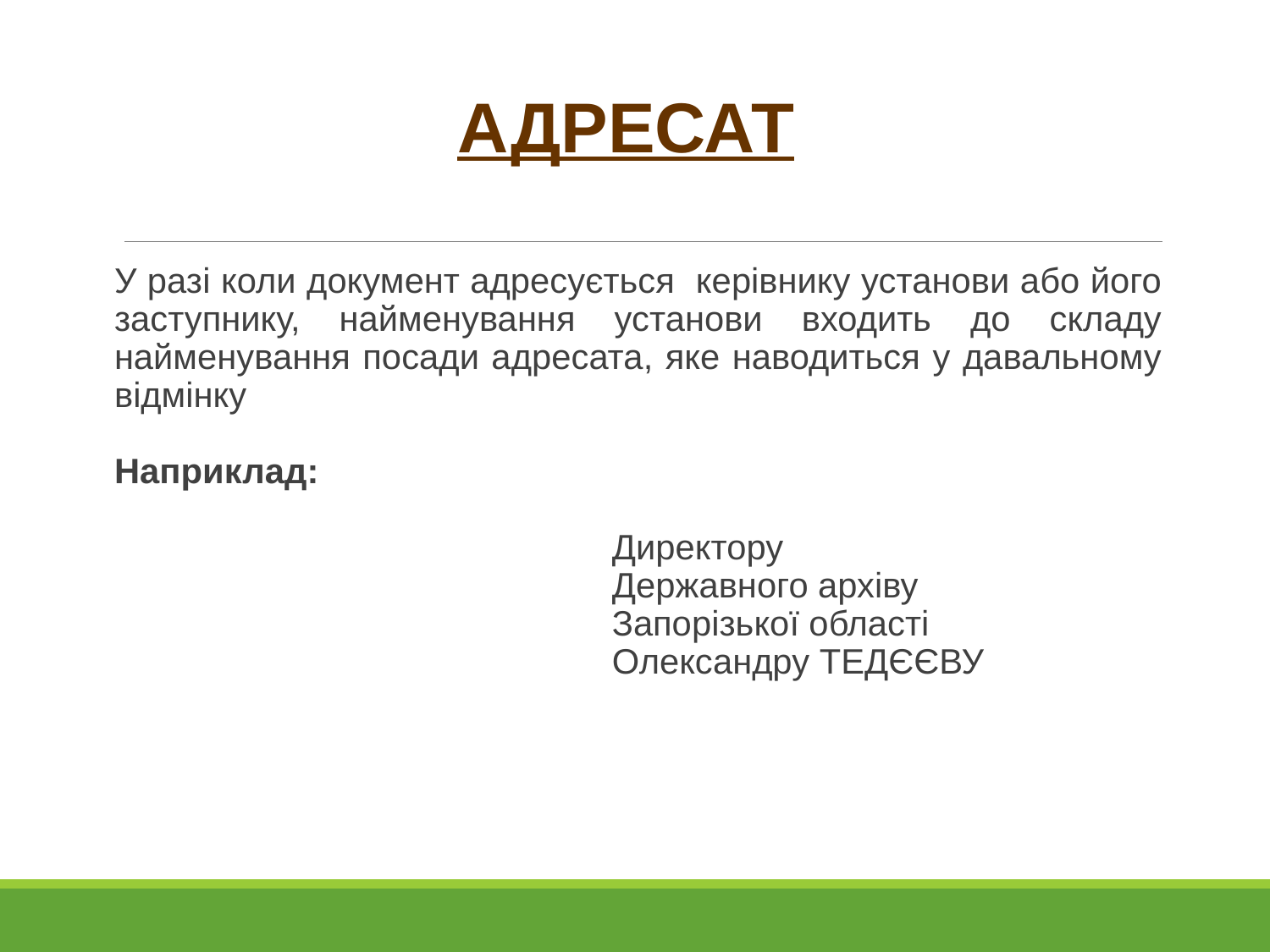

АДРЕСАТ
У разі коли документ адресується  керівнику установи або його заступнику, найменування установи входить до складу найменування посади адресата, яке наводиться у давальному відмінку

Наприклад:

Директору
Державного архіву
Запорізької області
Олександру ТЕДЄЄВУ